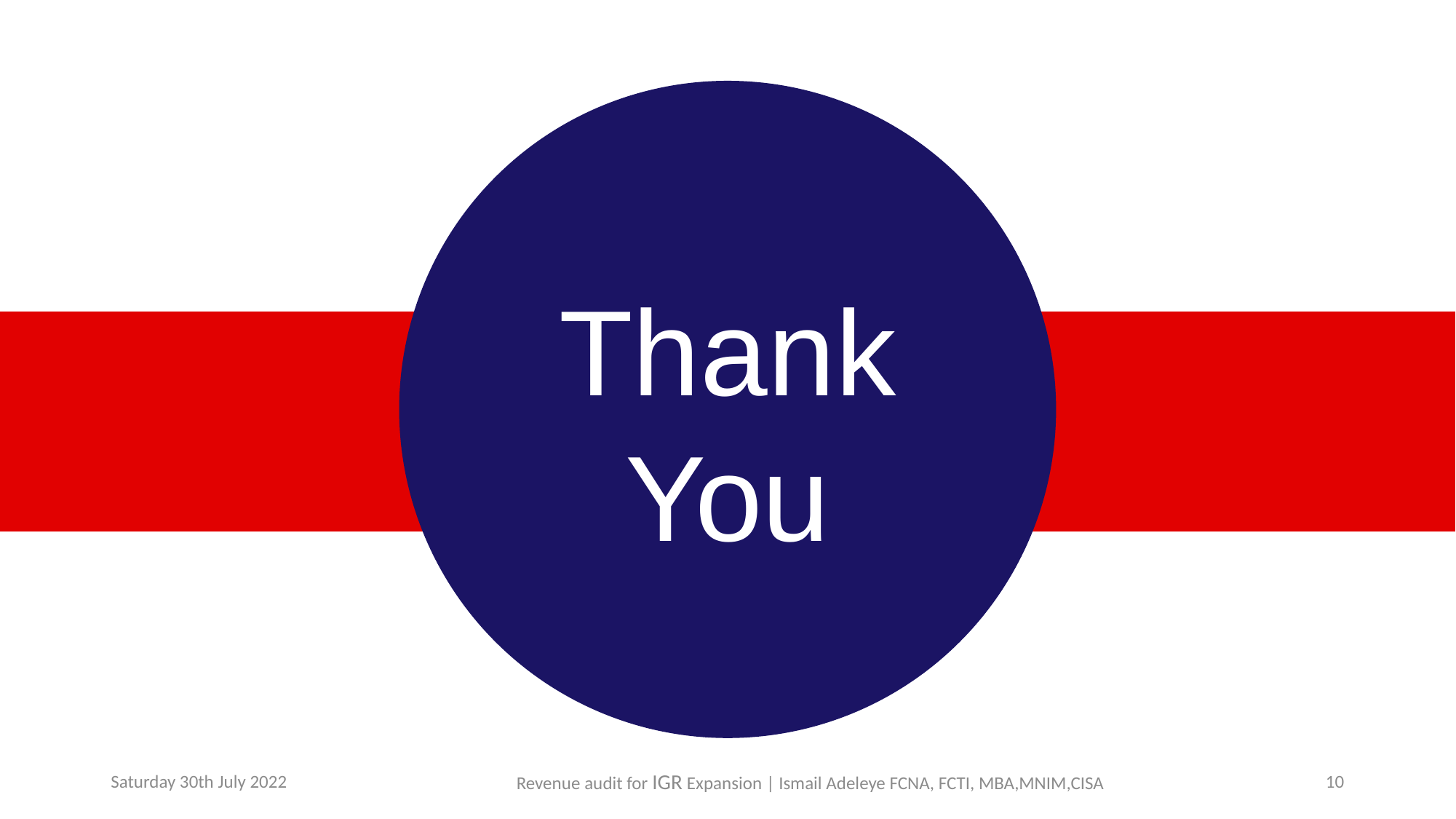

Thank
You

Saturday 30th July 2022
Revenue audit for IGR Expansion | Ismail Adeleye FCNA, FCTI, MBA,MNIM,CISA
10